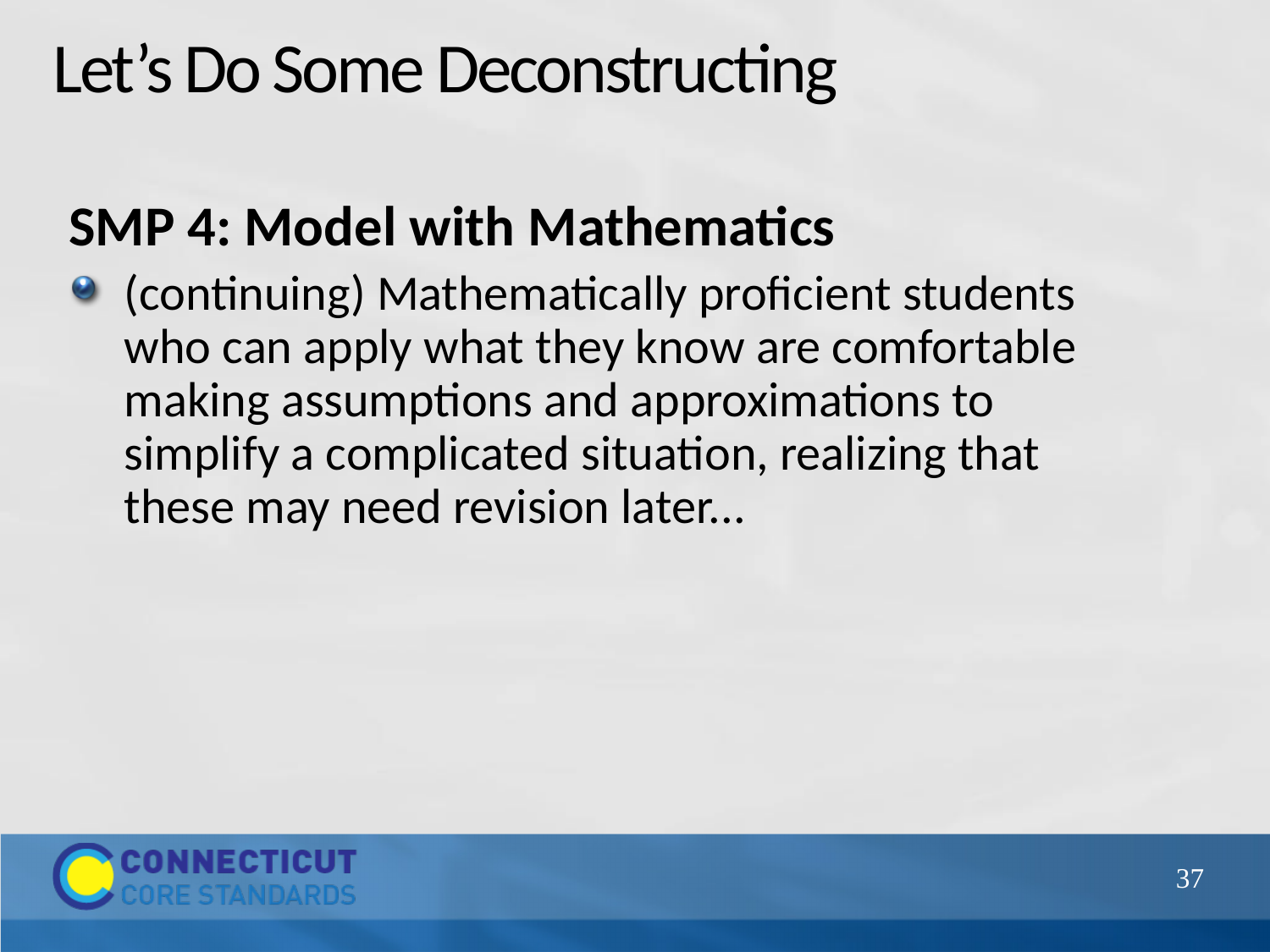

# Let’s Do Some Deconstructing
SMP 4: Model with Mathematics
(continuing) Mathematically proficient students who can apply what they know are comfortable making assumptions and approximations to simplify a complicated situation, realizing that these may need revision later...

37